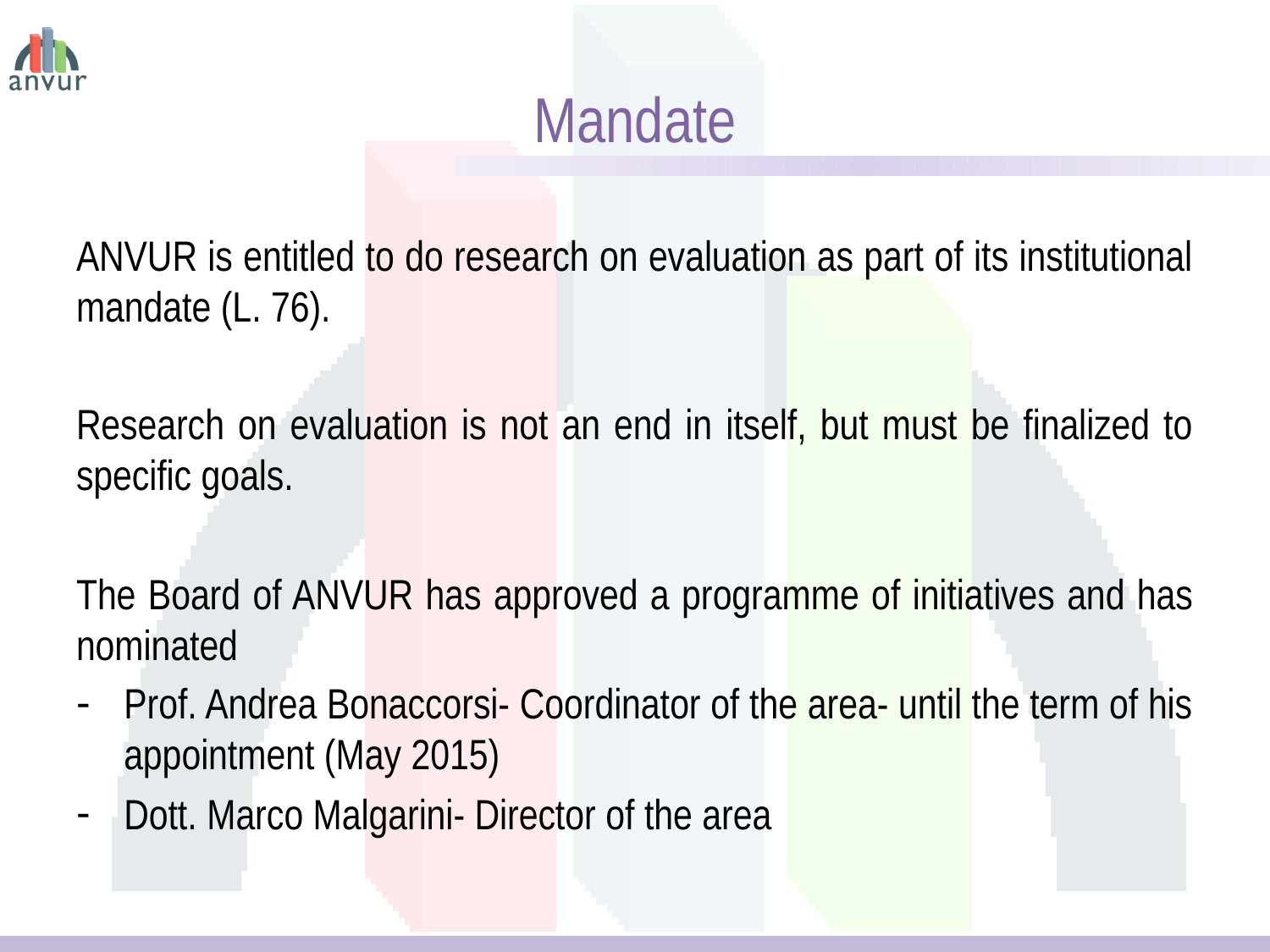

Mandate
ANVUR is entitled to do research on evaluation as part of its institutional mandate (L. 76).

Research on evaluation is not an end in itself, but must be finalized to specific goals.

The Board of ANVUR has approved a programme of initiatives and has nominated
Prof. Andrea Bonaccorsi- Coordinator of the area- until the term of his appointment (May 2015)
Dott. Marco Malgarini- Director of the area